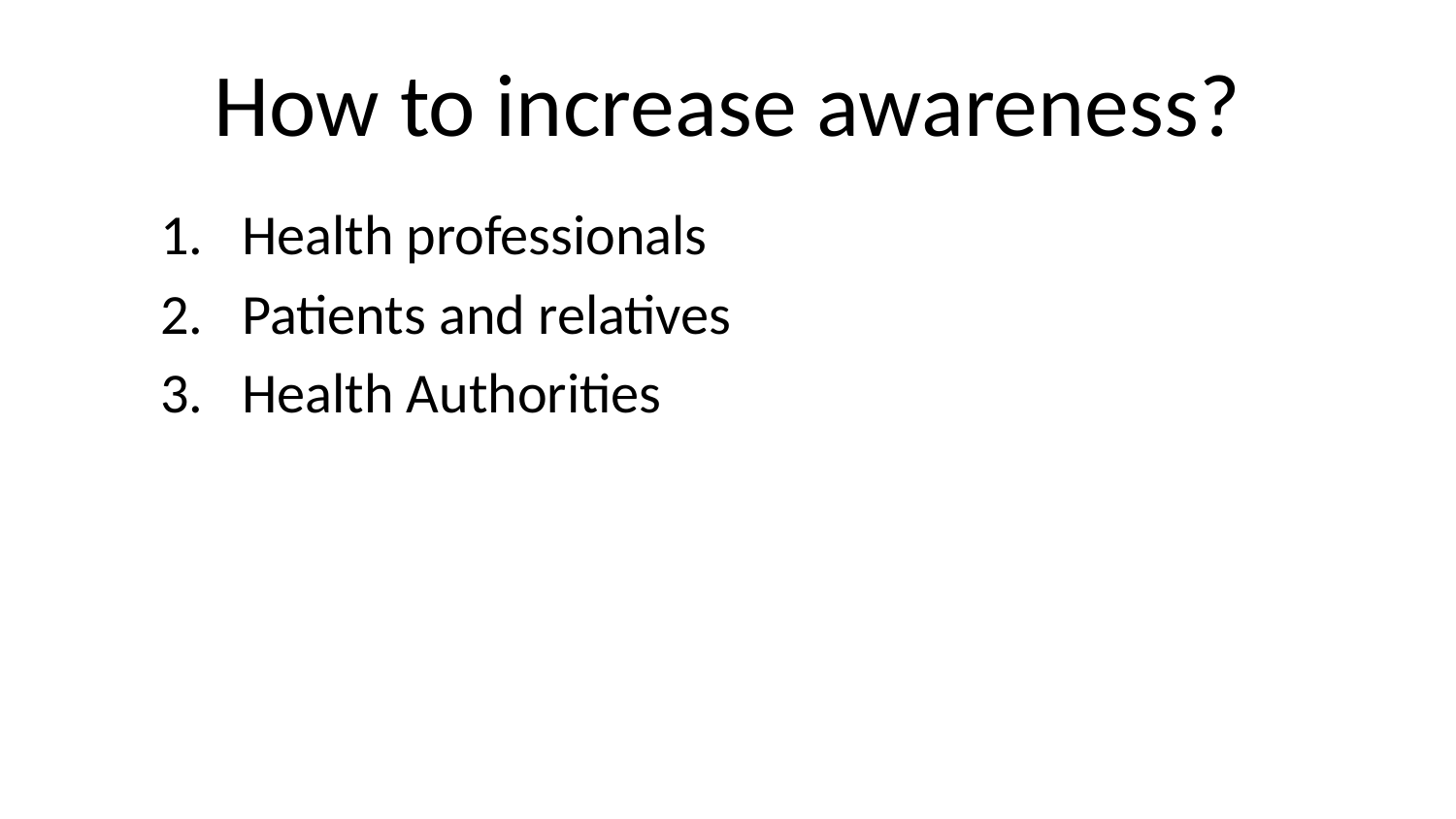

# How to increase awareness?
Health professionals
Patients and relatives
Health Authorities